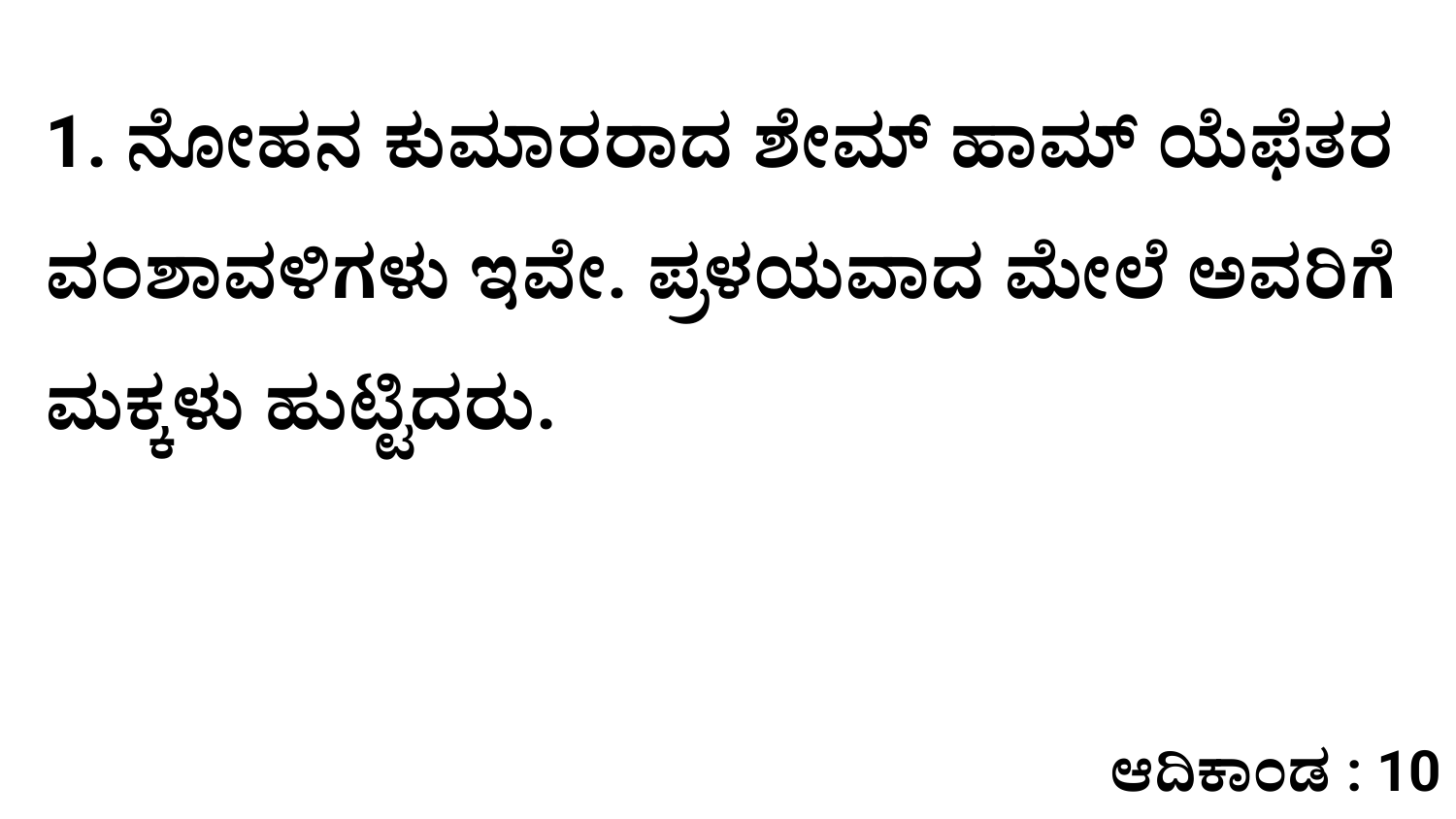

1. ನೋಹನ ಕುಮಾರರಾದ ಶೇಮ್‌ ಹಾಮ್‌ ಯೆಫೆತರ ವಂಶಾವಳಿಗಳು ಇವೇ. ಪ್ರಳಯವಾದ ಮೇಲೆ ಅವರಿಗೆ ಮಕ್ಕಳು ಹುಟ್ಟಿದರು.
ಆದಿಕಾಂಡ : 10